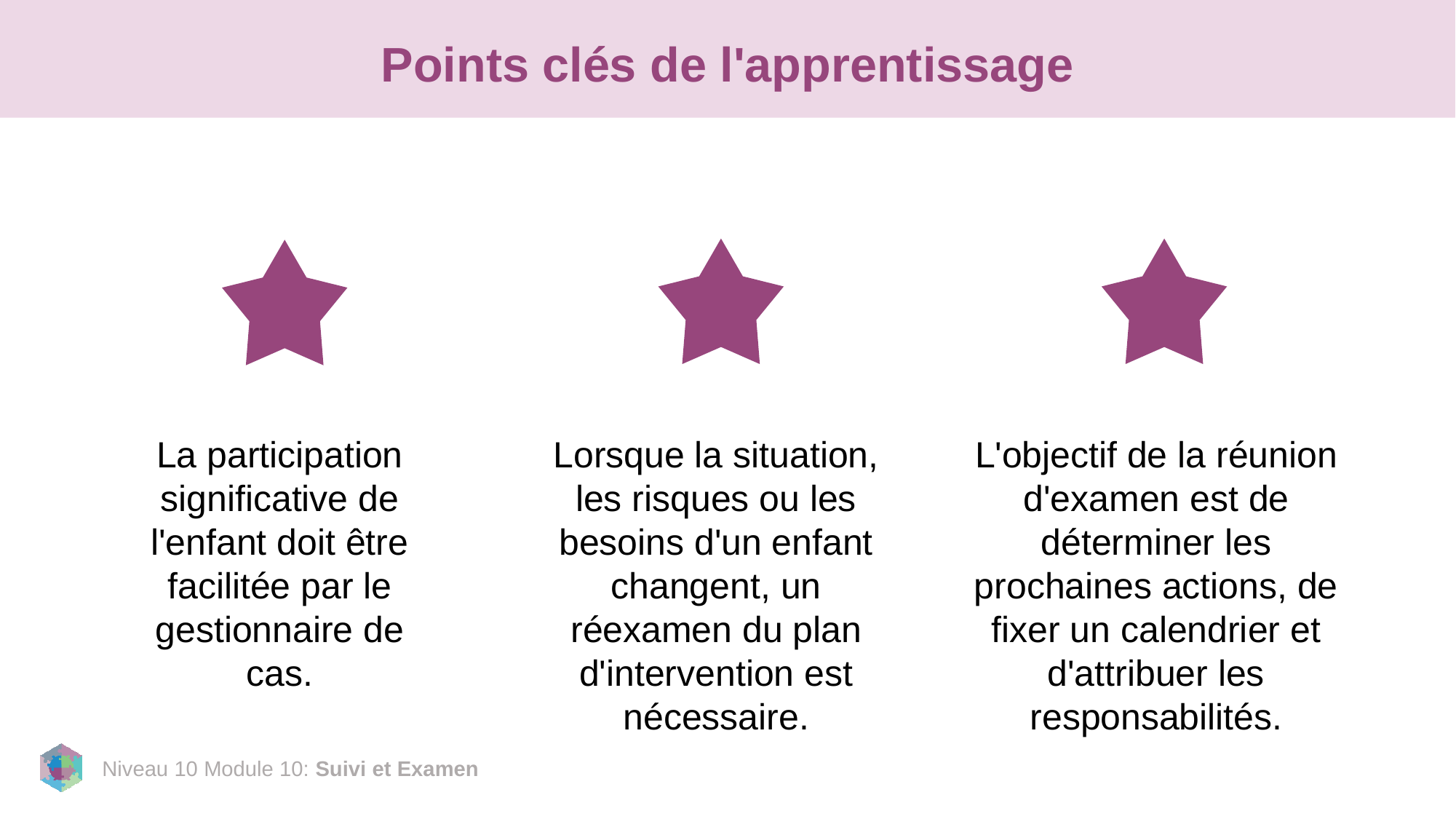

# Points clés de l'apprentissage

La participation significative de l'enfant doit être facilitée par le gestionnaire de cas.
Lorsque la situation, les risques ou les besoins d'un enfant changent, un réexamen du plan d'intervention est nécessaire.
L'objectif de la réunion d'examen est de déterminer les prochaines actions, de fixer un calendrier et d'attribuer les responsabilités.